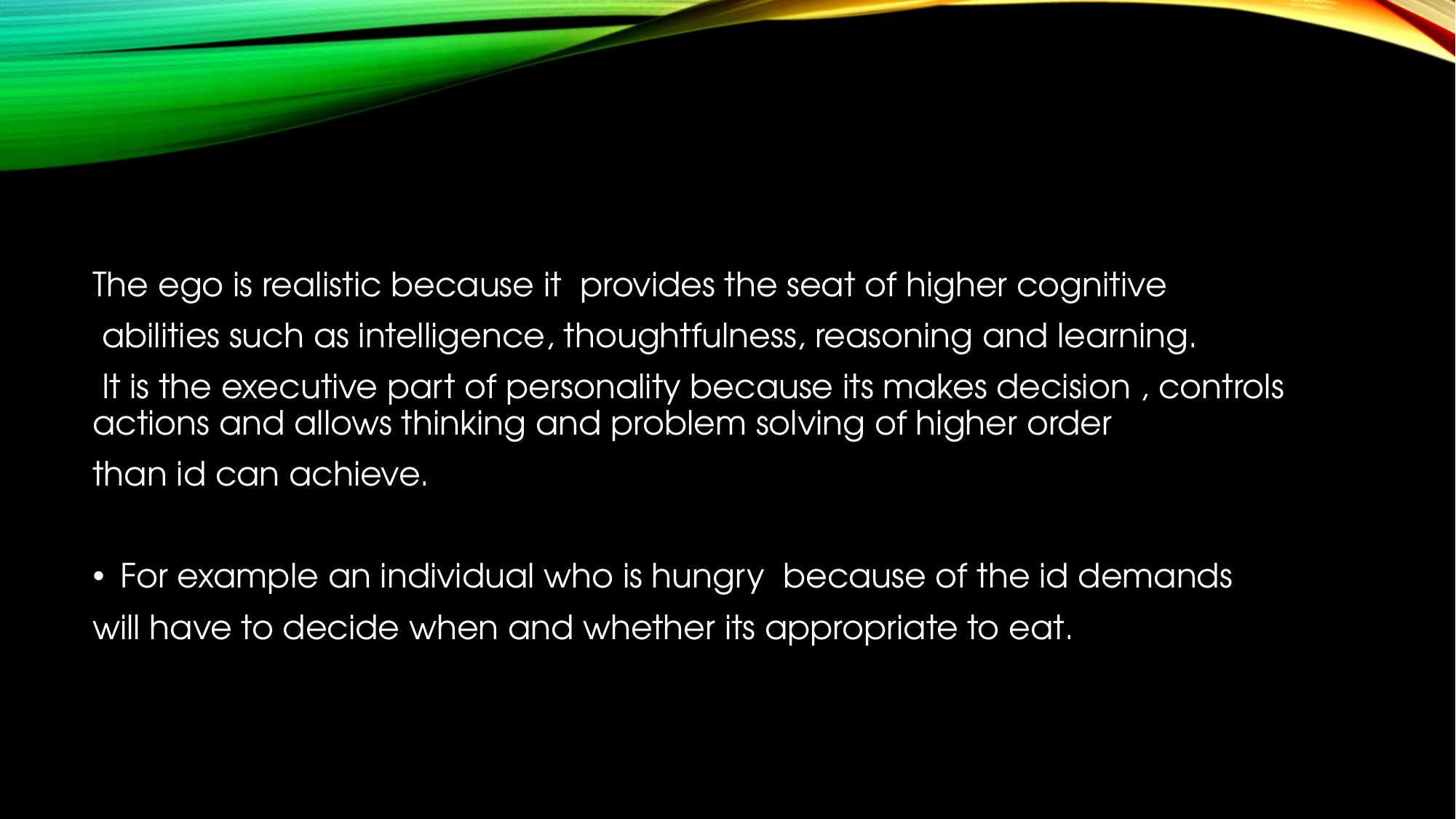

#
The ego is realistic because it  provides the seat of higher cognitive
 abilities such as intelligence, thoughtfulness, reasoning and learning.
 It is the executive part of personality because its makes decision , controls actions and allows thinking and problem solving of higher order
than id can achieve.

For example an individual who is hungry  because of the id demands
will have to decide when and whether its appropriate to eat.